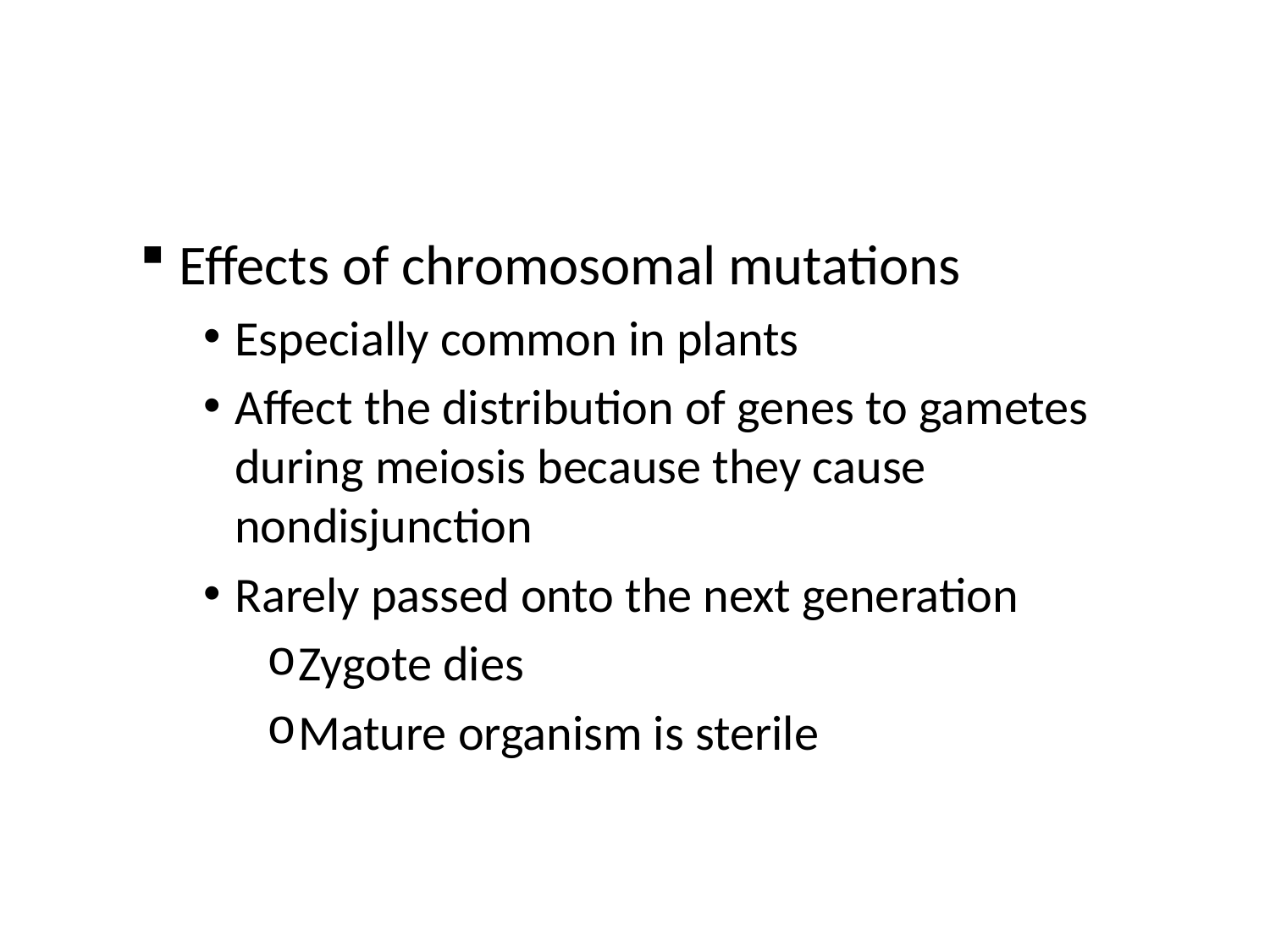

#
Effects of chromosomal mutations
Especially common in plants
Affect the distribution of genes to gametes during meiosis because they cause nondisjunction
Rarely passed onto the next generation
Zygote dies
Mature organism is sterile